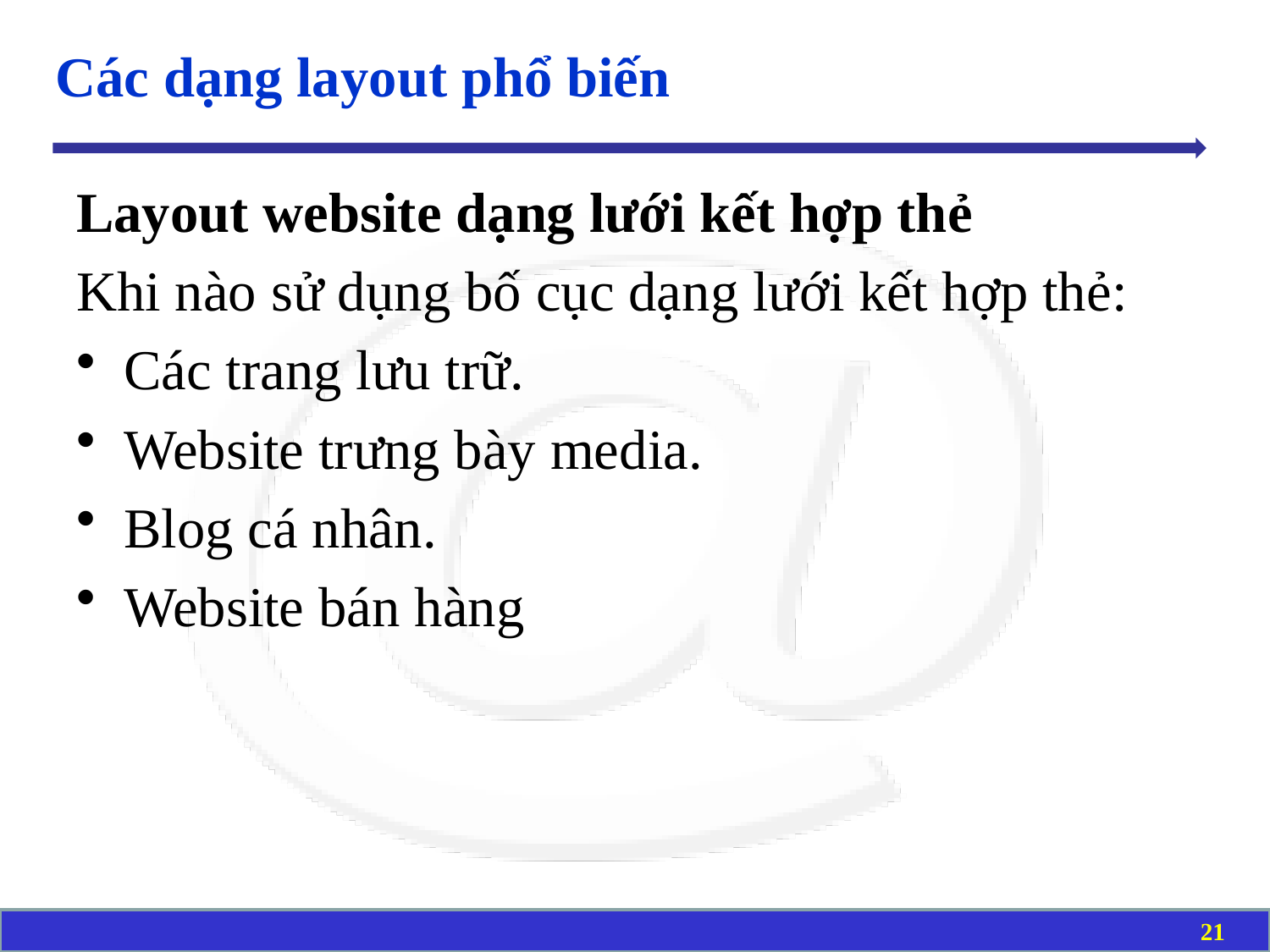

# Các dạng layout phổ biến
Layout website dạng lưới kết hợp thẻ
Khi nào sử dụng bố cục dạng lưới kết hợp thẻ:
Các trang lưu trữ.
Website trưng bày media.
Blog cá nhân.
Website bán hàng

21